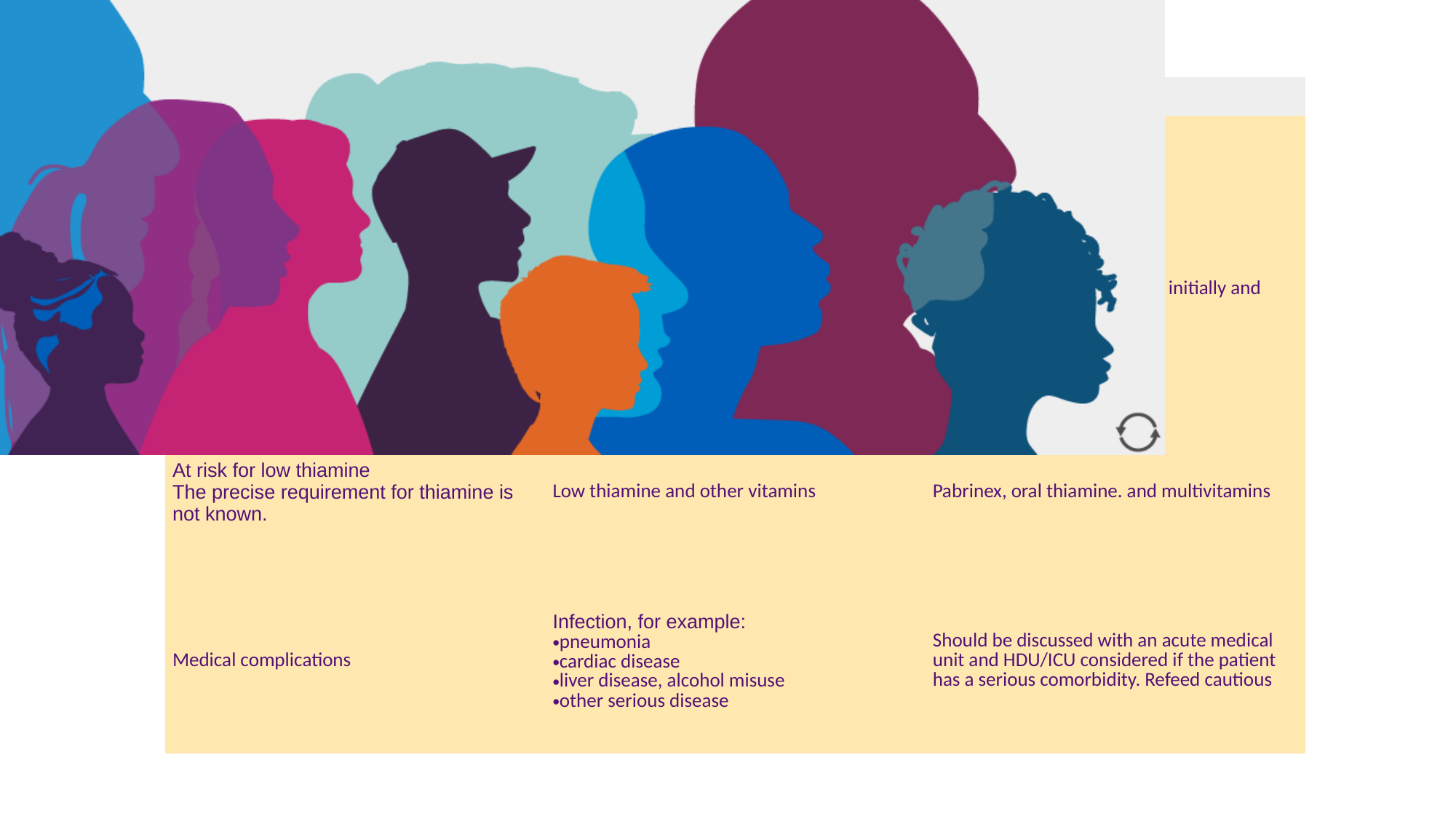

Factors associated with the risk of refeeding syndrome

| Clinical feature | High risk level | Management |
| --- | --- | --- |
| Extremely low weight | m%BMI <70%  BMI <13 | Cautious refeeding |
| Prolonged low intake | Little or no intake for >4 days | Cautious refeeding |
| Deranged baseline electrolytes | Low potassium, phosphorus, magnesium | Measure levels twice per day initially and supplement as needed |
| Low white blood cell count | <3.8 x 109/L | Monitor |
| At risk for low thiamine  ​ The precise requirement for thiamine is not known. | Low thiamine and other vitamins | Pabrinex, oral thiamine. and multivitamins |
| Medical complications | Infection, for example:​ pneumonia  cardiac disease  ​ liver disease, alcohol misuse ​ other serious disease | Should be discussed with an acute medical unit and HDU/ICU considered if the patient has a serious comorbidity. Refeed cautious |